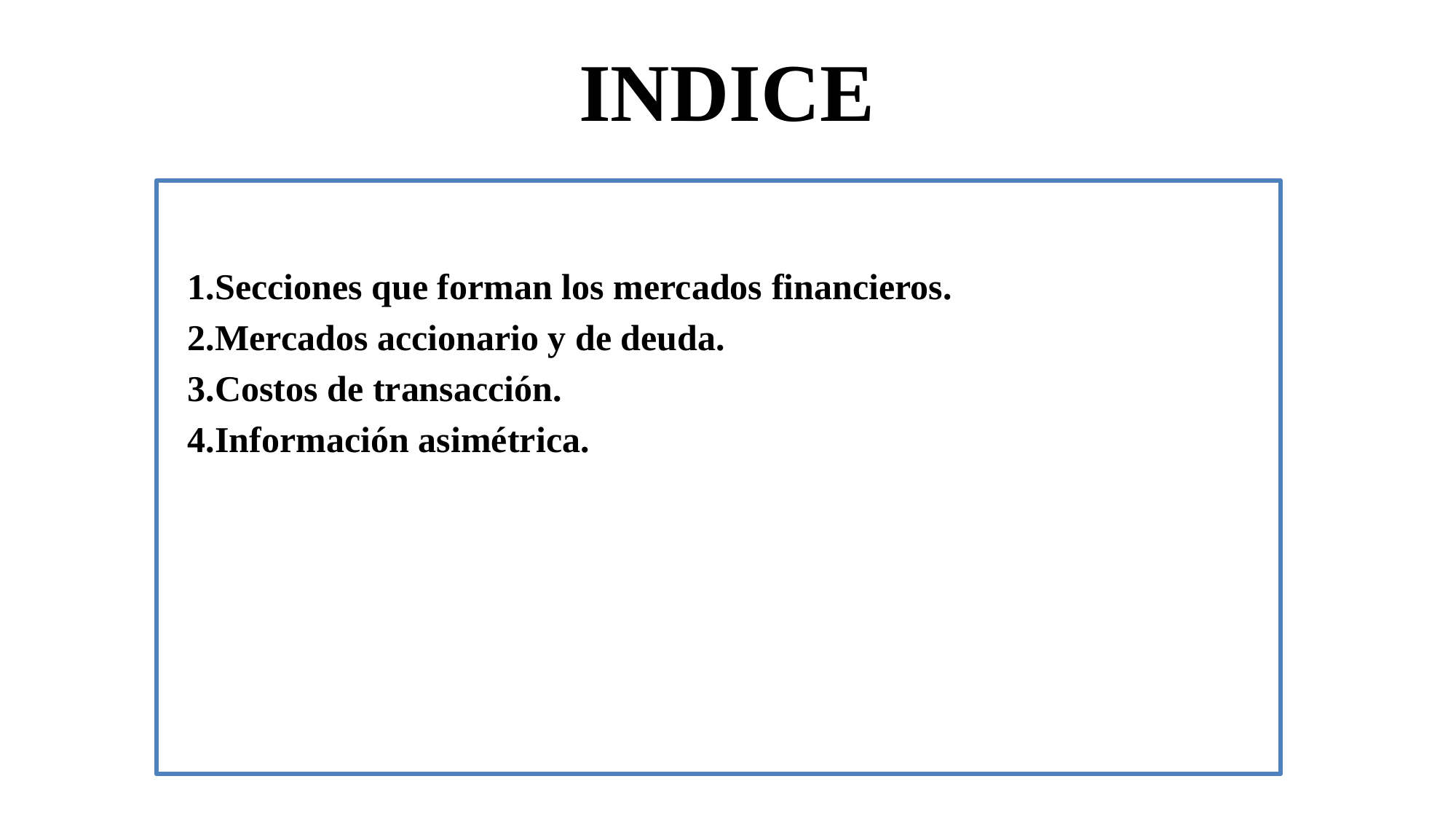

INDICE

Secciones que forman los mercados financieros.
Mercados accionario y de deuda.
Costos de transacción.
Información asimétrica.